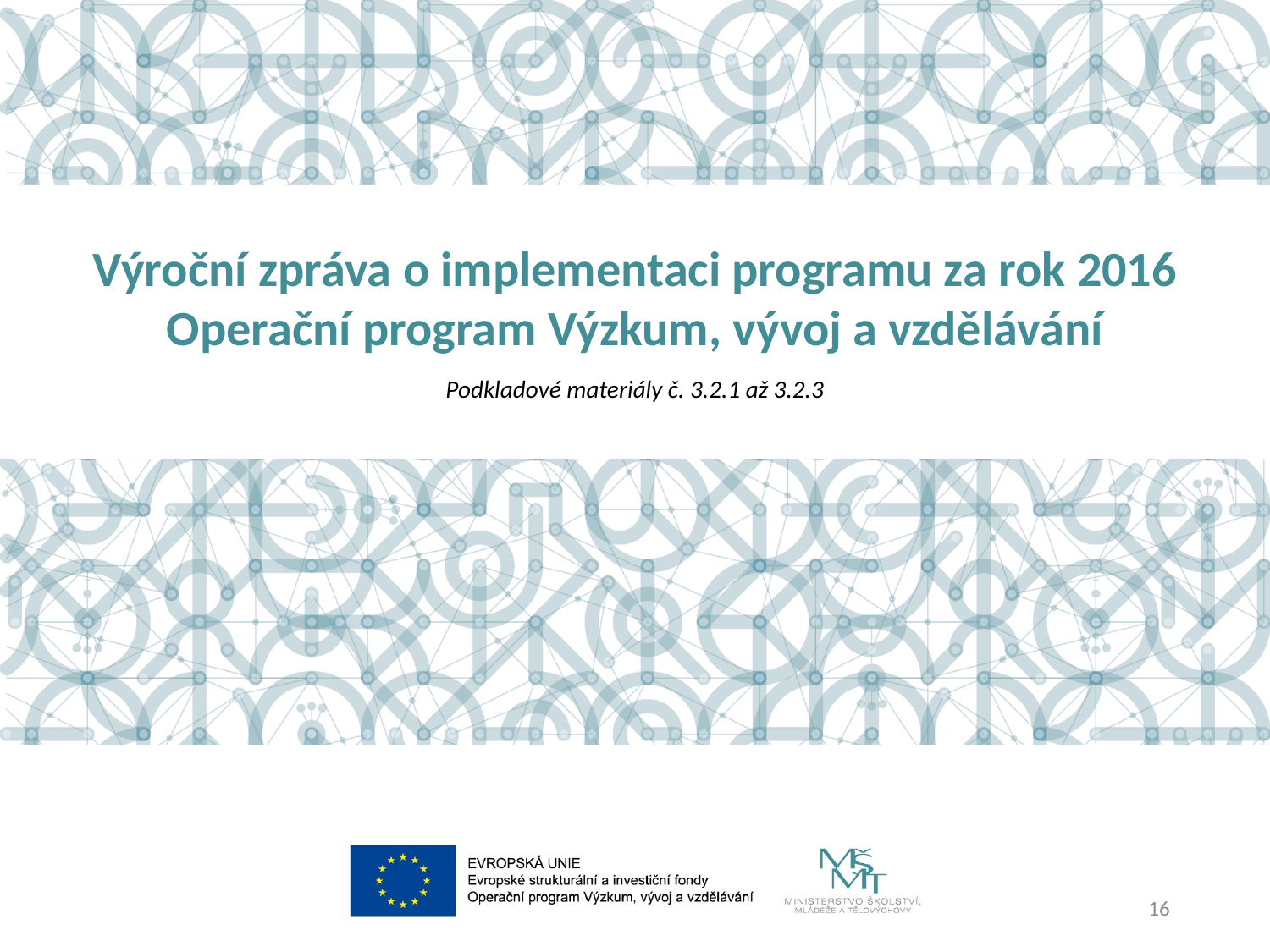

Výroční zpráva o implementaci programu za rok 2016 Operační program Výzkum, vývoj a vzdělávání
Podkladové materiály č. 3.2.1 až 3.2.3
16